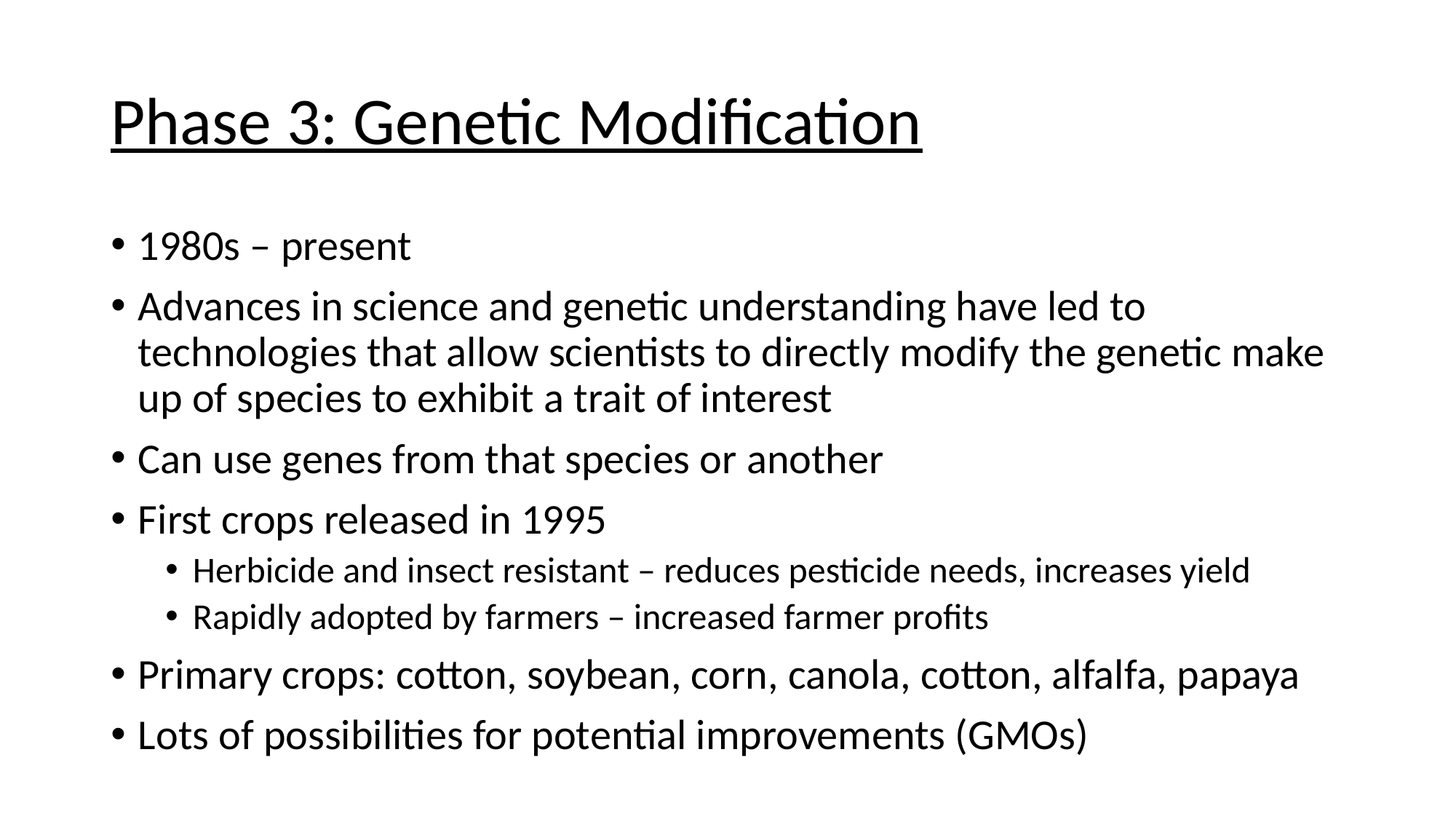

# Phase 3: Genetic Modification
1980s – present
Advances in science and genetic understanding have led to technologies that allow scientists to directly modify the genetic make up of species to exhibit a trait of interest
Can use genes from that species or another
First crops released in 1995
Herbicide and insect resistant – reduces pesticide needs, increases yield
Rapidly adopted by farmers – increased farmer profits
Primary crops: cotton, soybean, corn, canola, cotton, alfalfa, papaya
Lots of possibilities for potential improvements (GMOs)